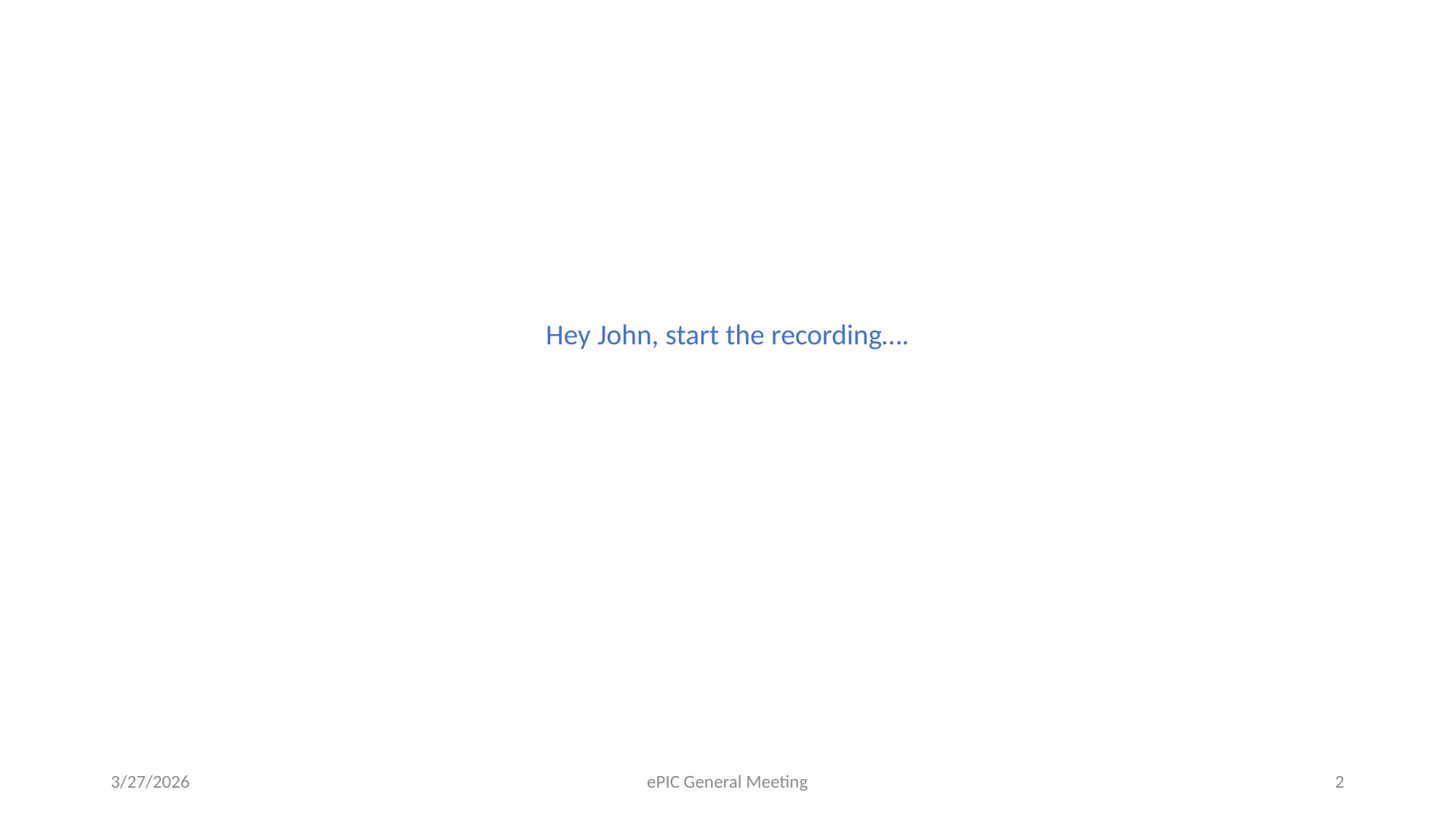

# Hey John, start the recording….
3/27/2026
ePIC General Meeting
2